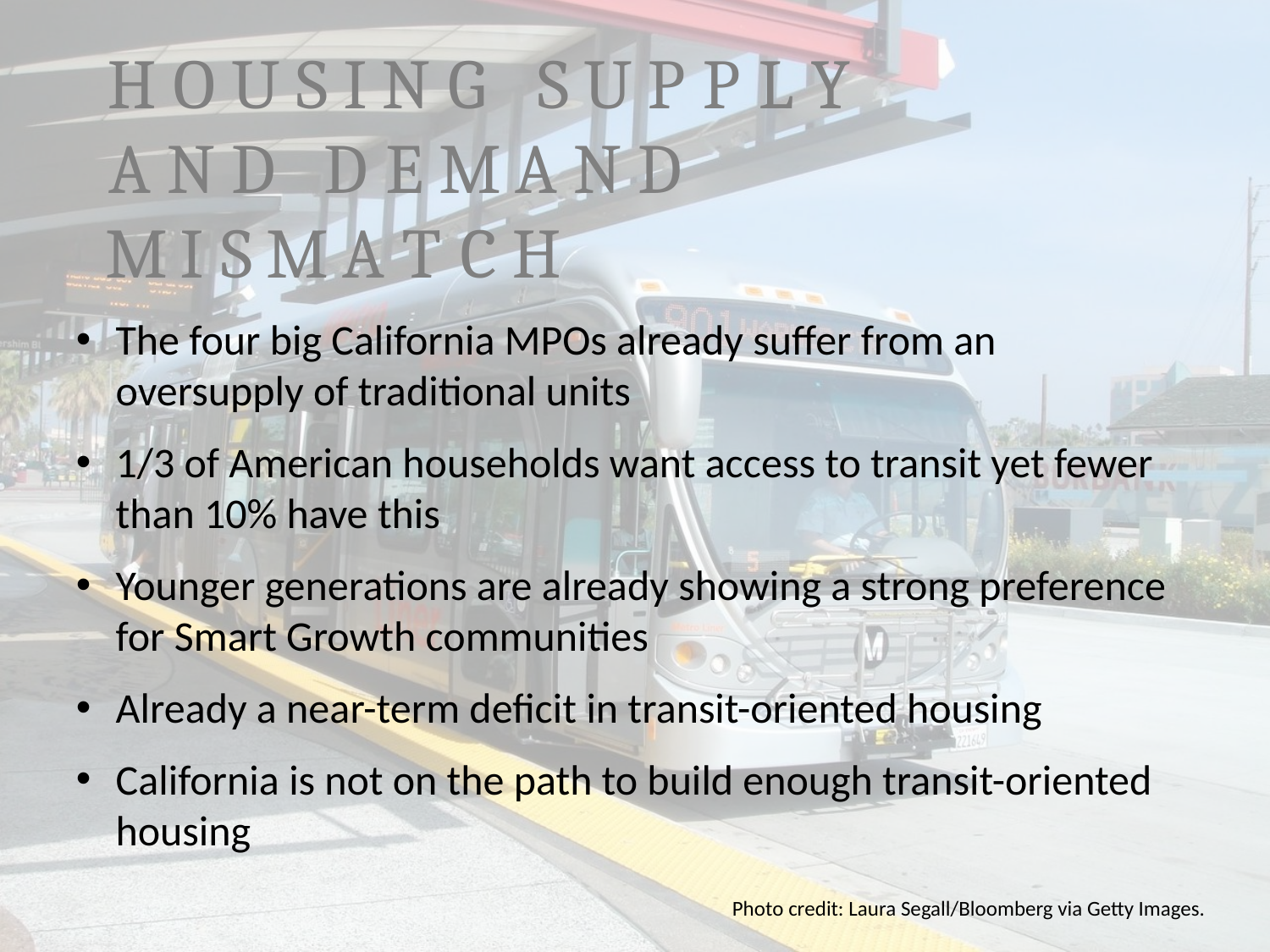

H O U S I N G   S U P P L Y
A N D   D E M A N D
M I S M A T C H
The four big California MPOs already suffer from an oversupply of traditional units
1/3 of American households want access to transit yet fewer than 10% have this
Younger generations are already showing a strong preference for Smart Growth communities
Already a near-term deficit in transit-oriented housing
California is not on the path to build enough transit-oriented housing
Photo credit: Laura Segall/Bloomberg via Getty Images.